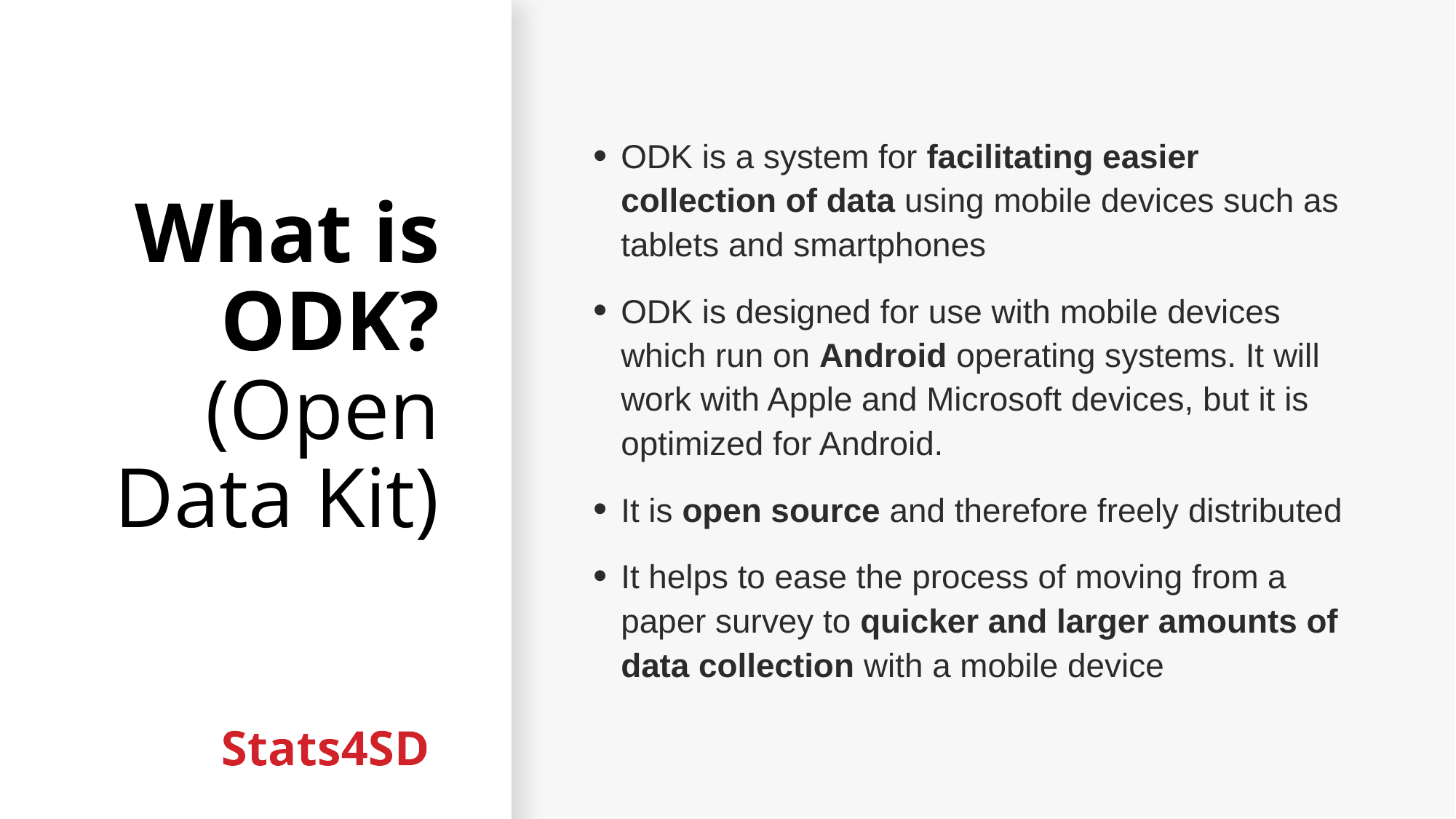

# What is ODK? (Open Data Kit)
ODK is a system for facilitating easier collection of data using mobile devices such as tablets and smartphones
ODK is designed for use with mobile devices which run on Android operating systems. It will work with Apple and Microsoft devices, but it is optimized for Android.
It is open source and therefore freely distributed
It helps to ease the process of moving from a paper survey to quicker and larger amounts of data collection with a mobile device